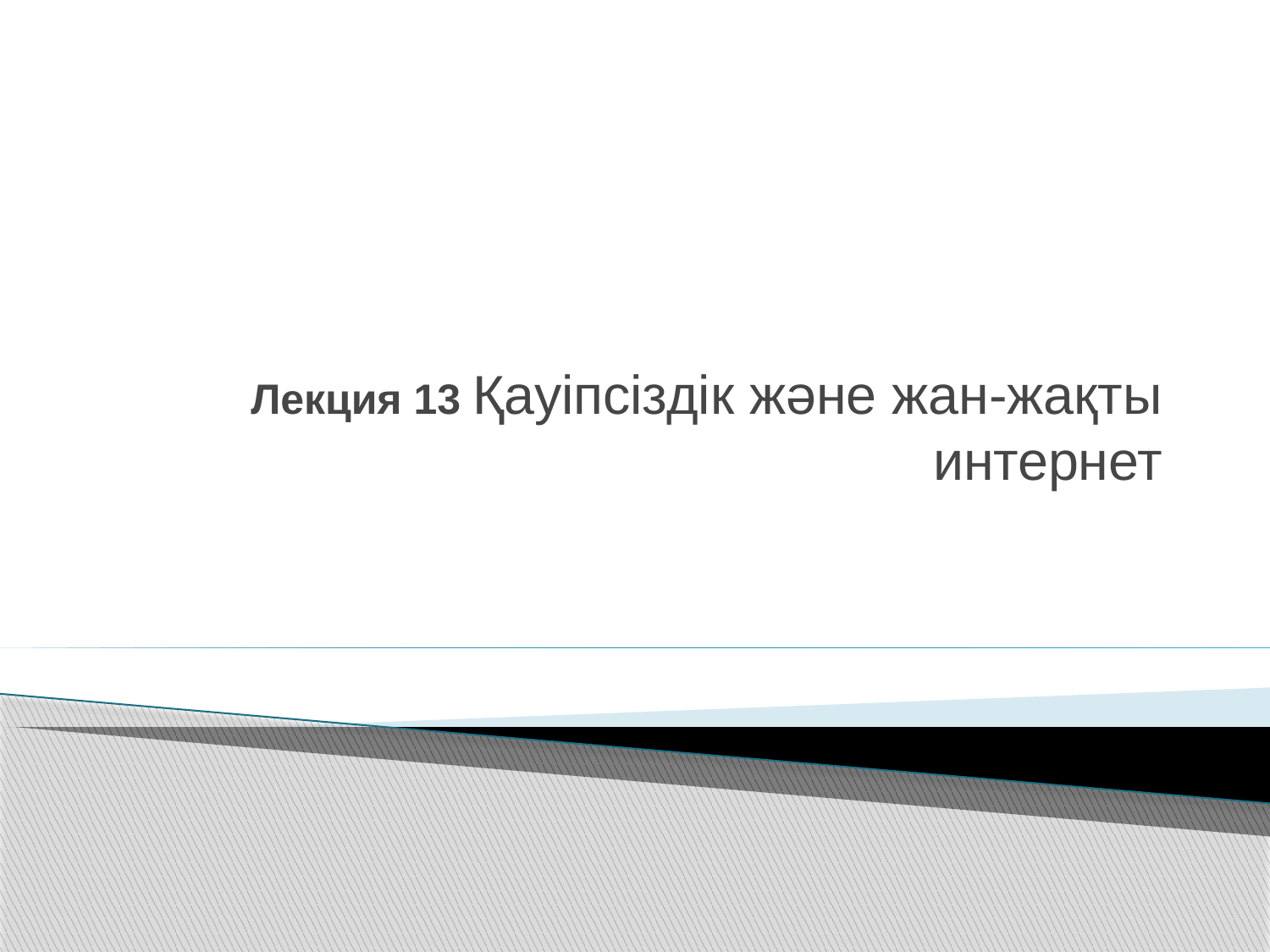

# Лекция 13 Қауіпсіздік және жан-жақты интернет